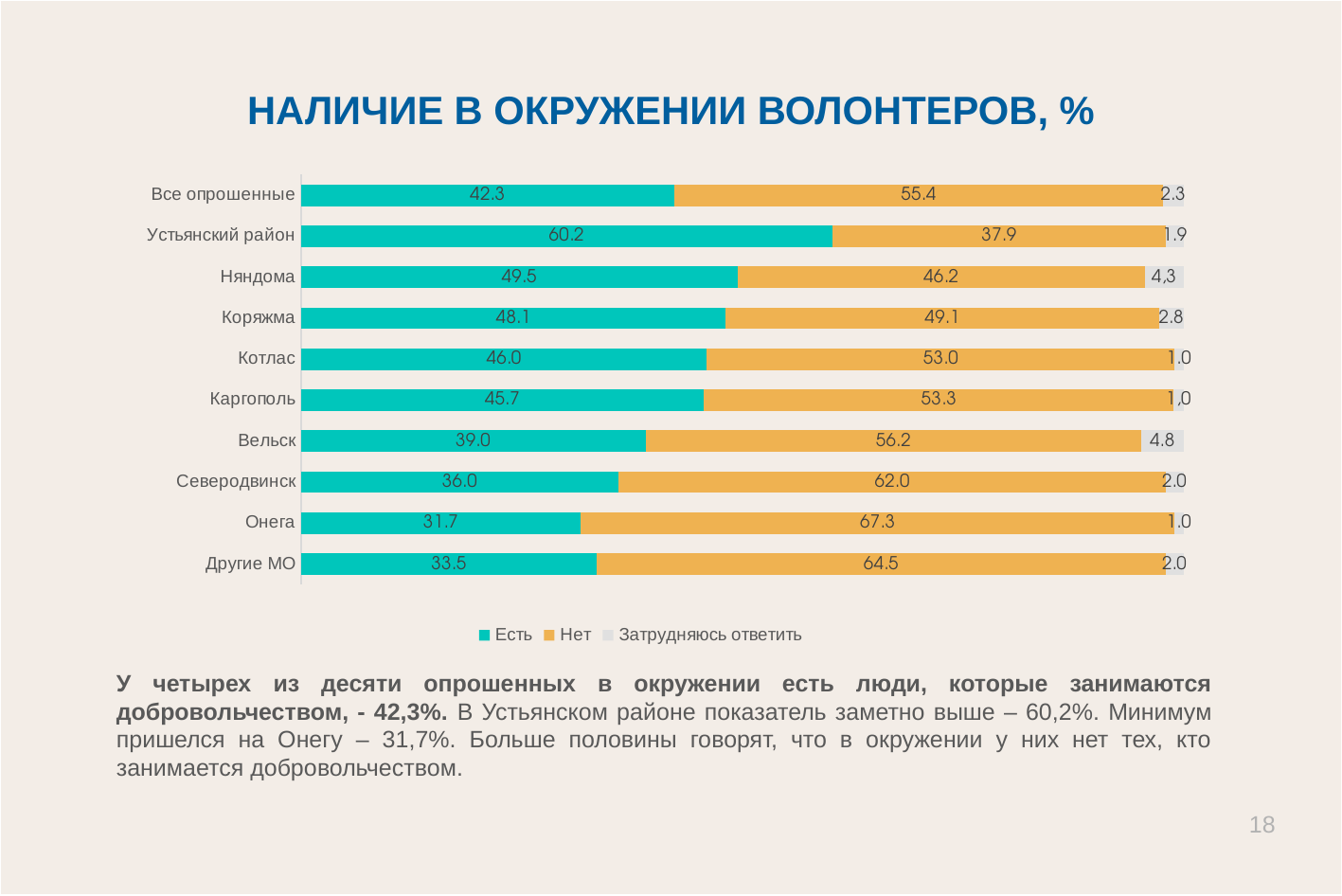

# НАЛИЧИЕ В ОКРУЖЕНИИ ВОЛОНТЕРОВ, %

### Chart

| Category | Есть | Нет | Затрудняюсь ответить |
|---|---|---|---|
| Все опрошенные | 42.3 | 55.4 | 2.3 |
| Устьянский район | 60.19417475728155 | 37.86407766990291 | 1.941747572815534 |
| Няндома | 49.45054945054945 | 46.15384615384615 | 4.395604395604396 |
| Коряжма | 48.148148148148145 | 49.074074074074076 | 2.7777777777777777 |
| Котлас | 46.0 | 53.0 | 1.0 |
| Каргополь | 45.65217391304348 | 53.26086956521739 | 1.0869565217391304 |
| Вельск | 39.04761904761905 | 56.19047619047619 | 4.761904761904762 |
| Северодвинск | 36.0 | 62.0 | 2.0 |
| Онега | 31.683168316831683 | 67.32673267326733 | 0.9900990099009901 |
| Другие МО | 33.5 | 64.5 | 2.0 |
У четырех из десяти опрошенных в окружении есть люди, которые занимаются добровольчеством, - 42,3%. В Устьянском районе показатель заметно выше – 60,2%. Минимум пришелся на Онегу – 31,7%. Больше половины говорят, что в окружении у них нет тех, кто занимается добровольчеством.
18